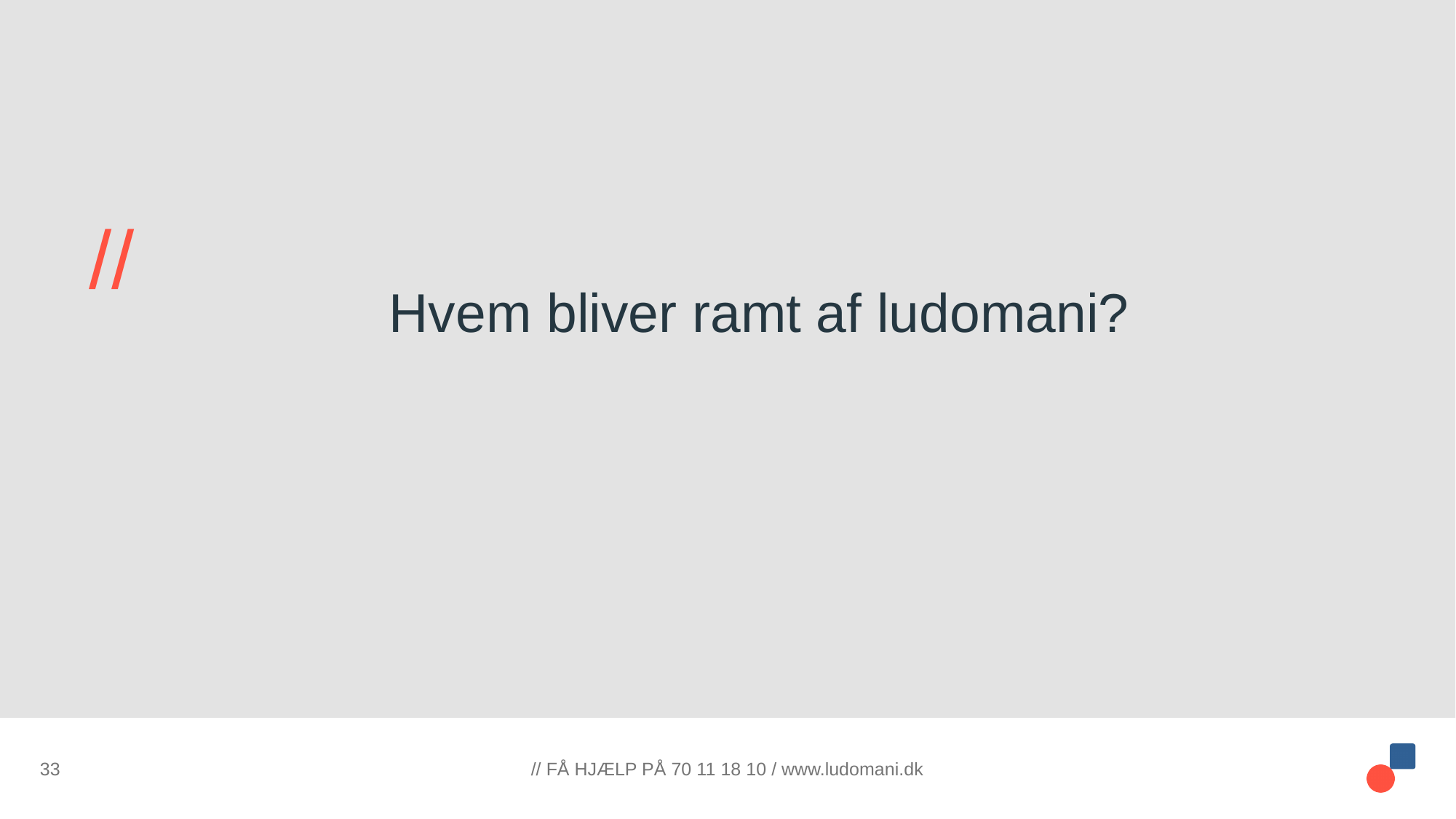

# Hvem bliver ramt af ludomani?

33
// FÅ HJÆLP PÅ 70 11 18 10 / www.ludomani.dk